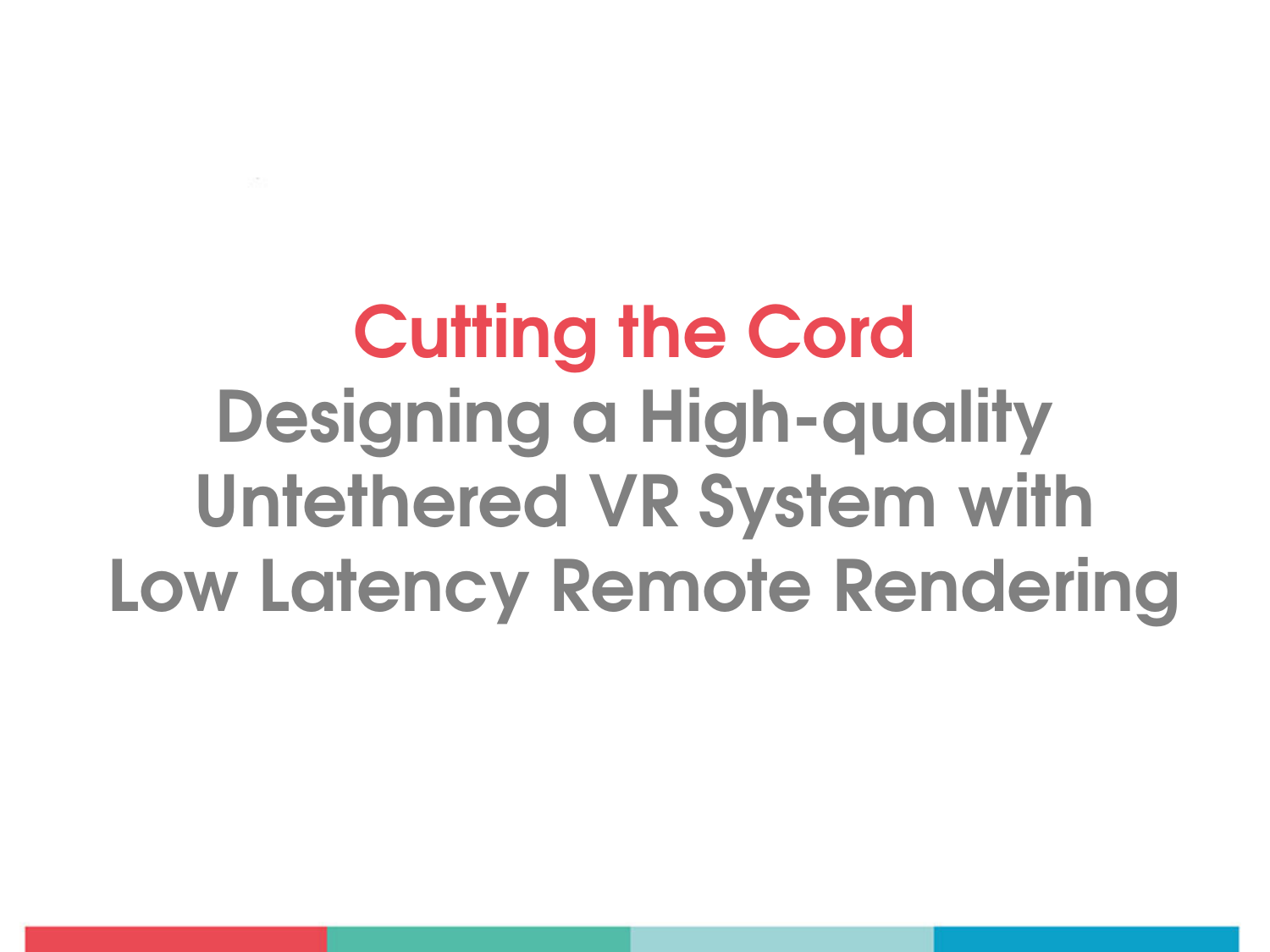

# Cutting the Cord Designing a High-quality Untethered VR System with Low Latency Remote Rendering